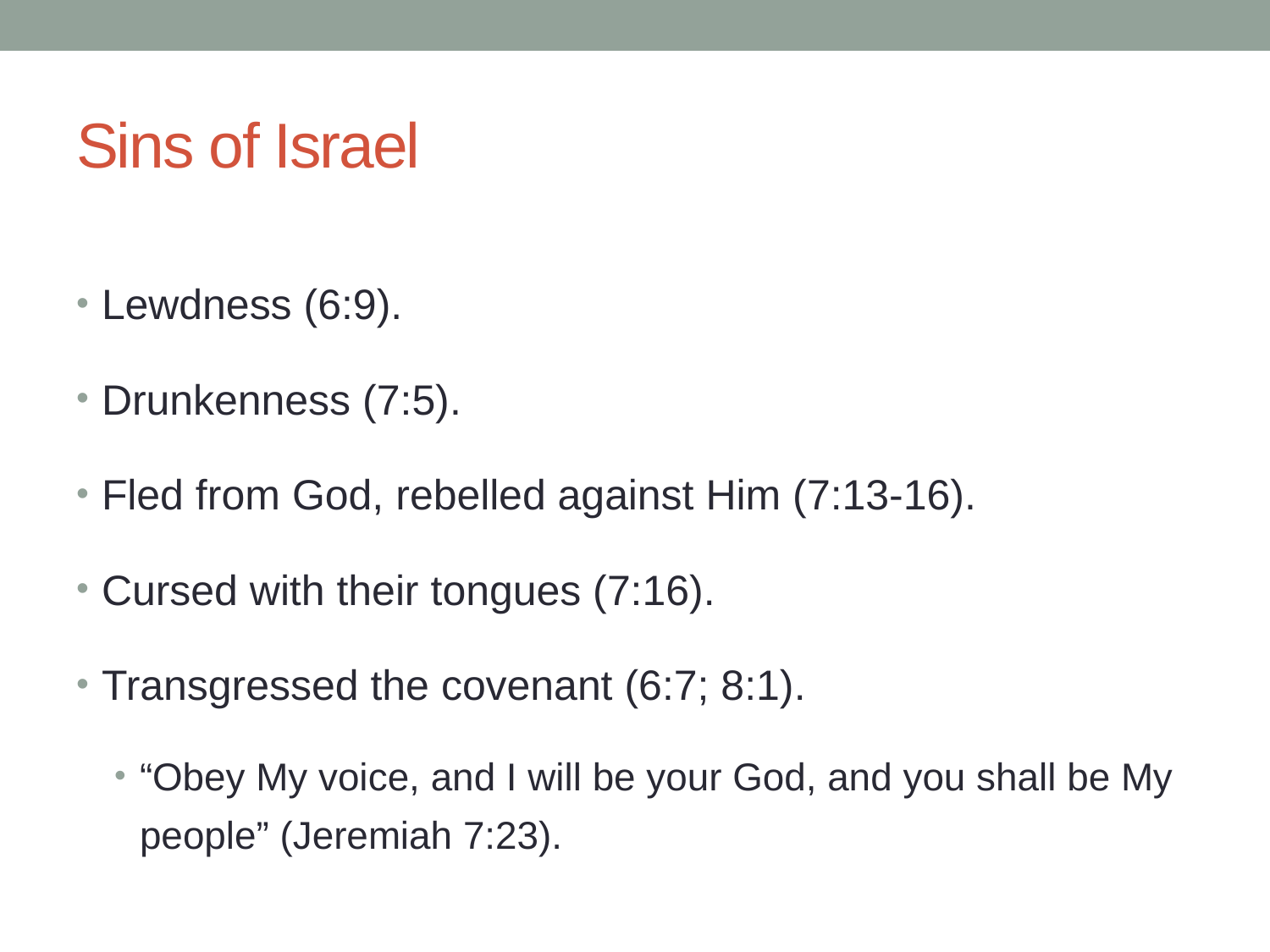

# Sins of Israel
Lewdness (6:9).
Drunkenness (7:5).
Fled from God, rebelled against Him (7:13-16).
Cursed with their tongues (7:16).
Transgressed the covenant (6:7; 8:1).
“Obey My voice, and I will be your God, and you shall be My people” (Jeremiah 7:23).